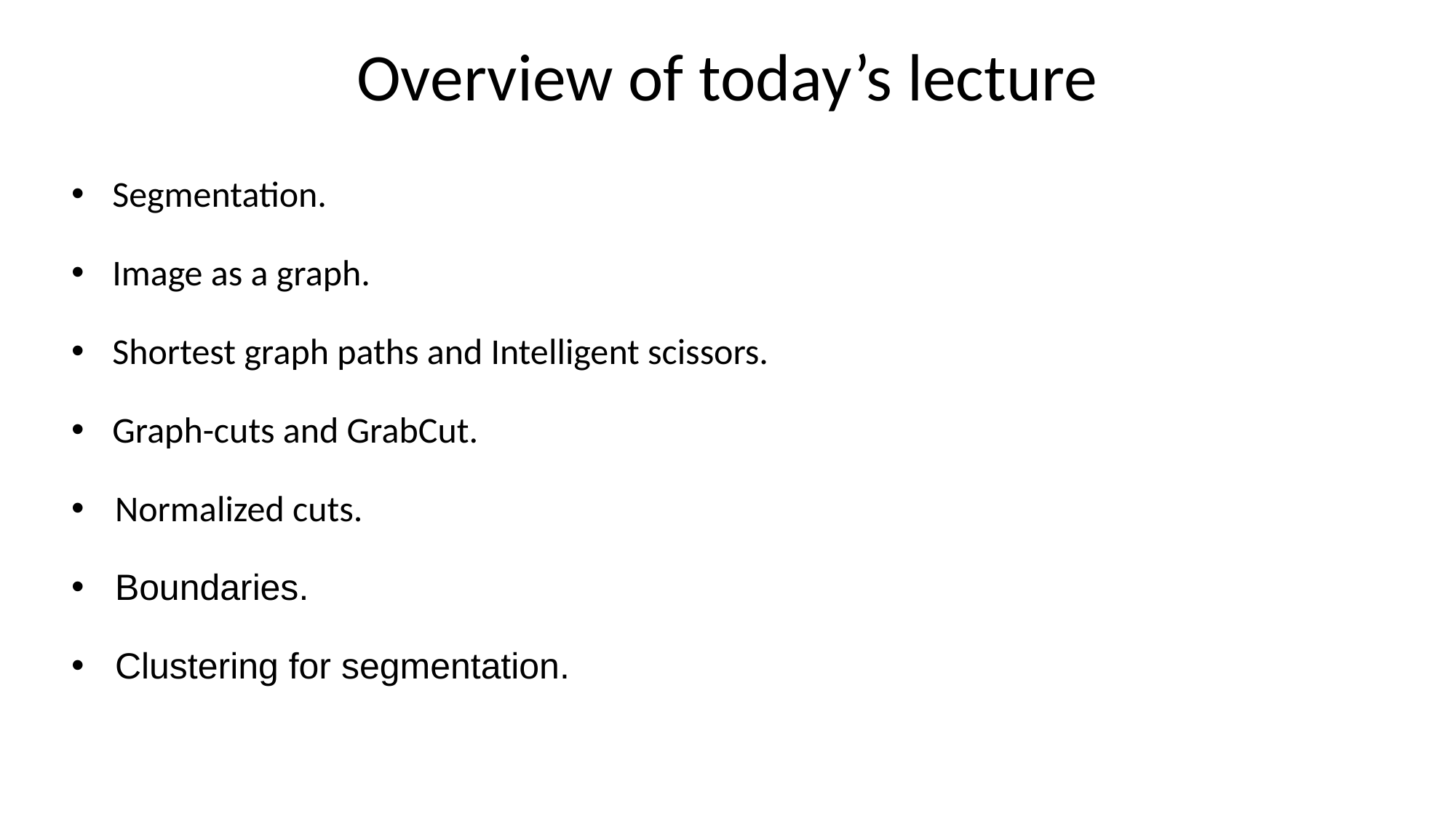

# Overview of today’s lecture

Segmentation.

Image as a graph.

Shortest graph paths and Intelligent scissors.

Graph-cuts and GrabCut.

Normalized cuts.

Boundaries.

Clustering for segmentation.